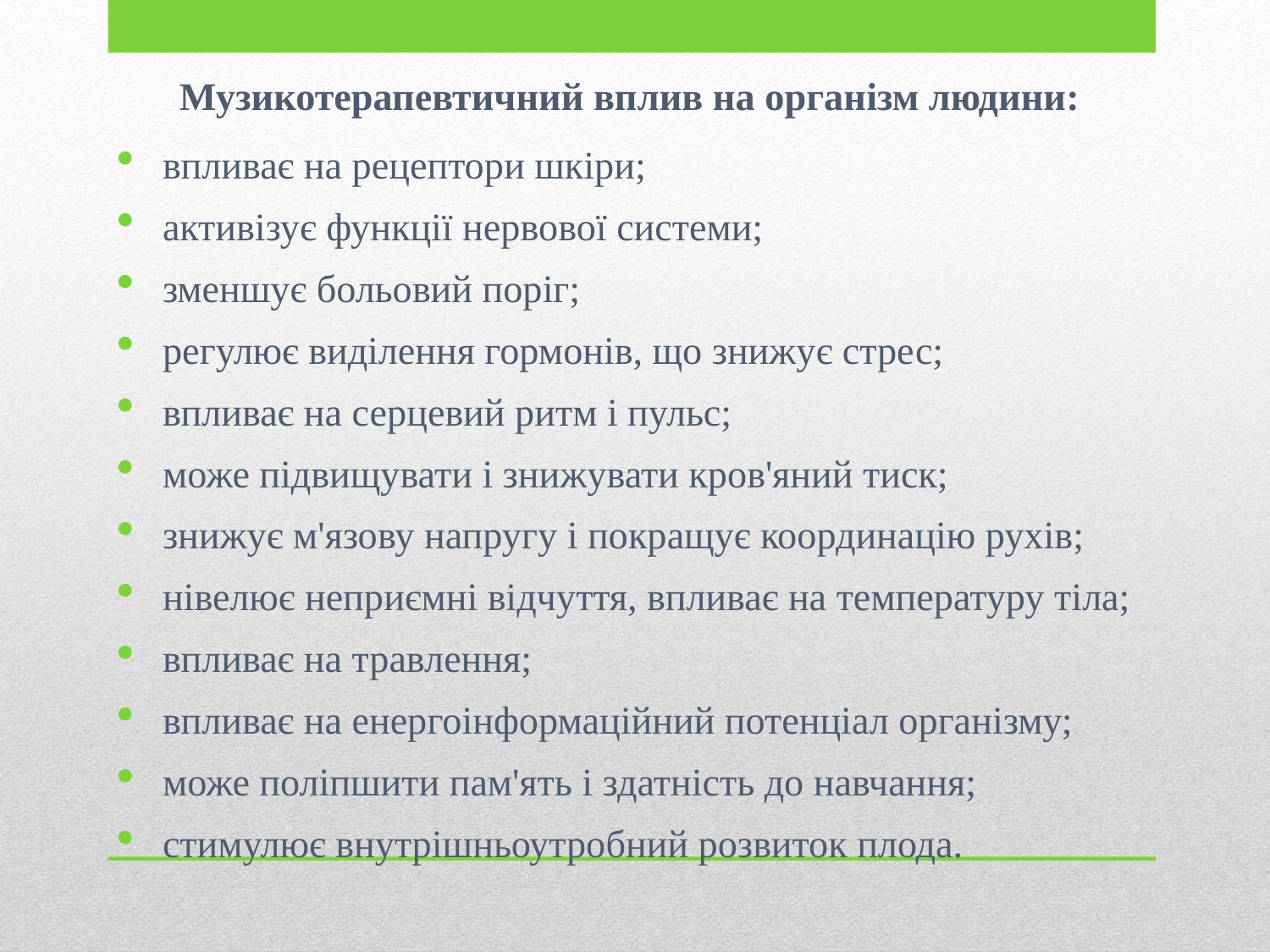

Музикотерапевтичний вплив на організм людини:
впливає на рецептори шкіри;
активізує функції нервової системи;
зменшує больовий поріг;
регулює виділення гормонів, що знижує стрес;
впливає на серцевий ритм і пульс;
може підвищувати і знижувати кров'яний тиск;
знижує м'язову напругу і покращує координацію рухів;
нівелює неприємні відчуття, впливає на температуру тіла;
впливає на травлення;
впливає на енергоінформаційний потенціал організму;
може поліпшити пам'ять і здатність до навчання;
стимулює внутрішньоутробний розвиток плода.

#